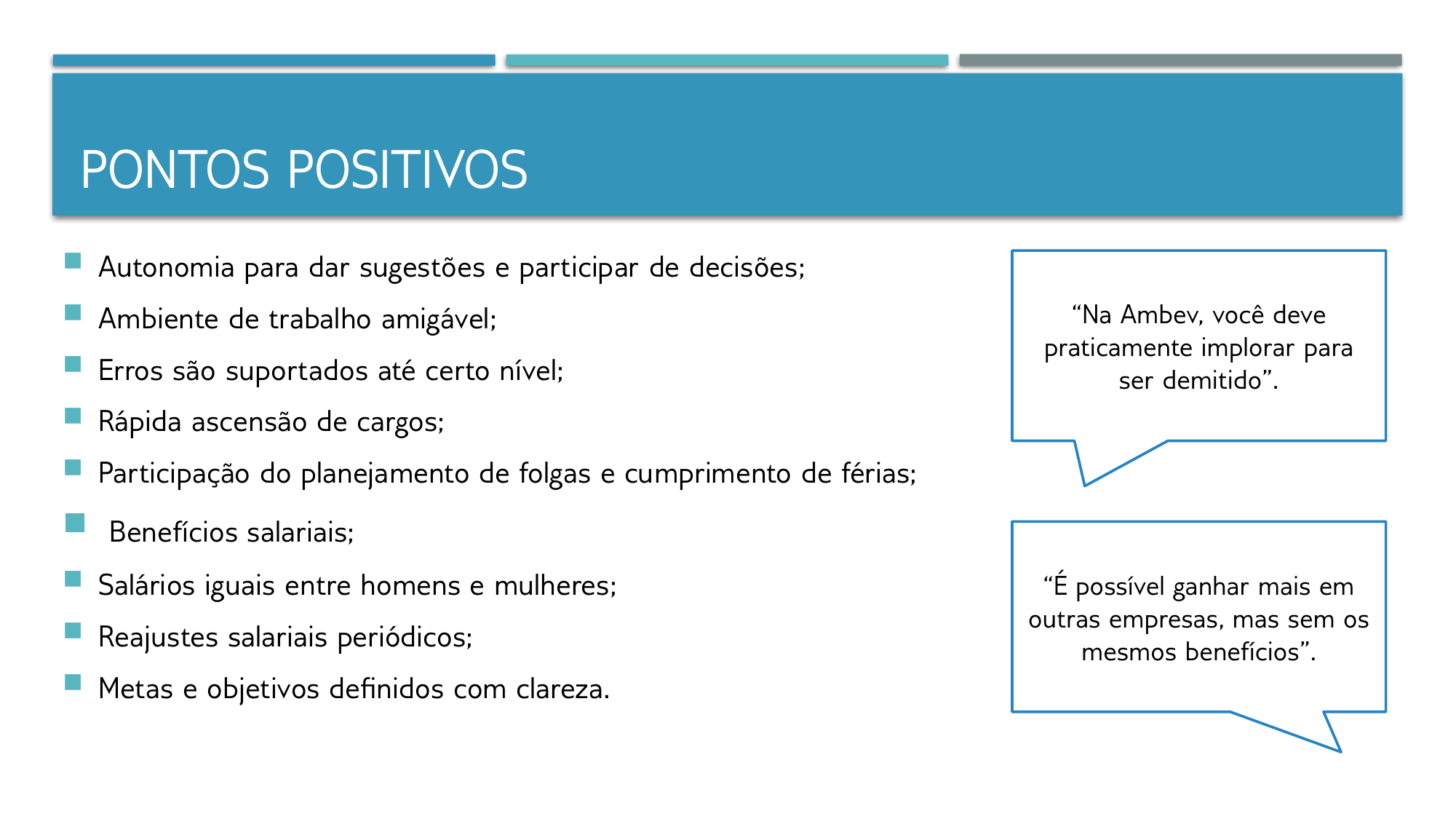

# Pontos positivos
Autonomia para dar sugestões e participar de decisões;
Ambiente de trabalho amigável;
Erros são suportados até certo nível;
Rápida ascensão de cargos;
Participação do planejamento de folgas e cumprimento de férias;
 Benefícios salariais;
Salários iguais entre homens e mulheres;
Reajustes salariais periódicos;
Metas e objetivos definidos com clareza.

“Na Ambev, você deve praticamente implorar para ser demitido”.
“É possível ganhar mais em outras empresas, mas sem os mesmos benefícios”.